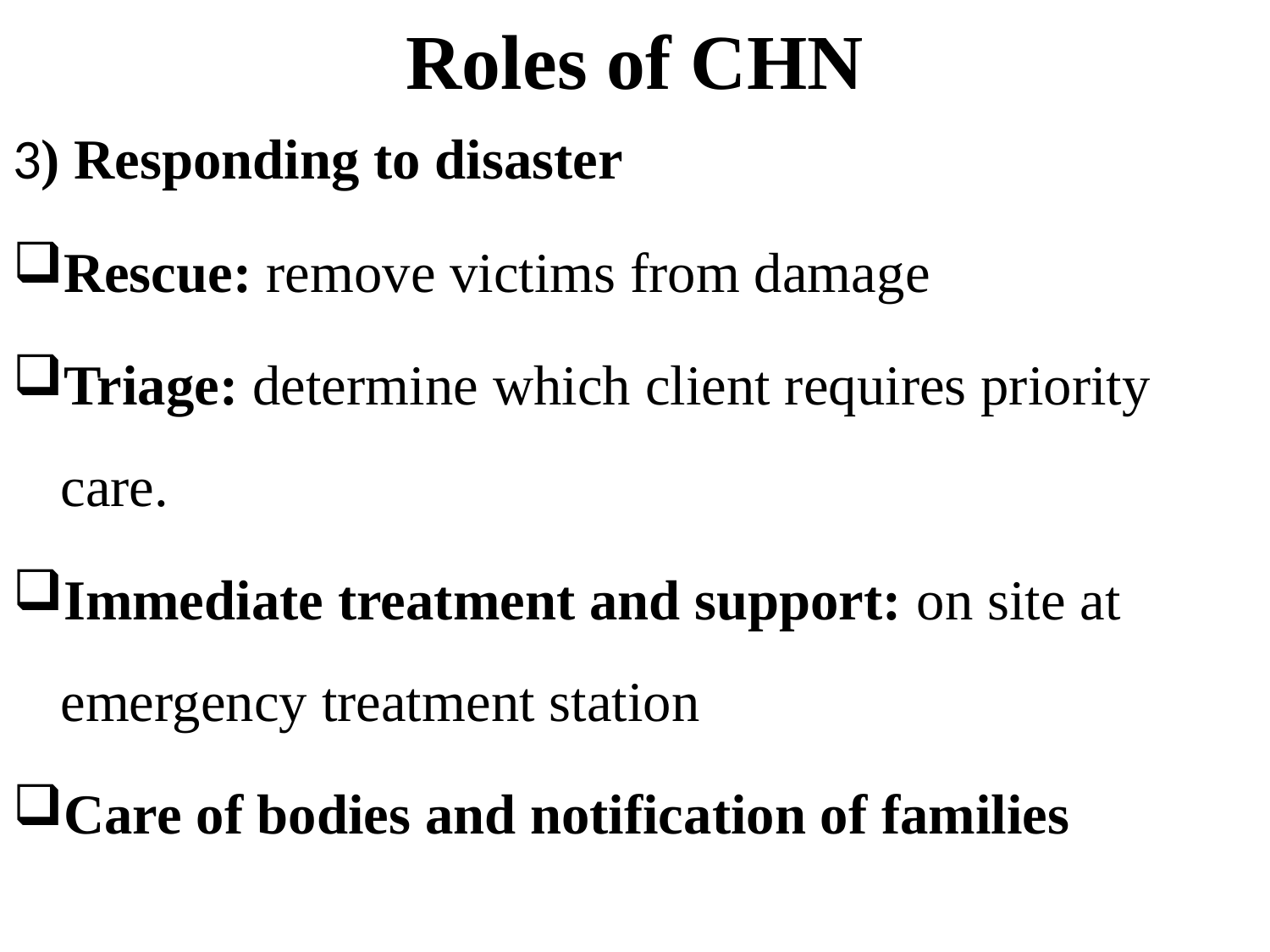

# Roles of CHN
3) Responding to disaster
Rescue: remove victims from damage
Triage: determine which client requires priority care.
Immediate treatment and support: on site at emergency treatment station
Care of bodies and notification of families